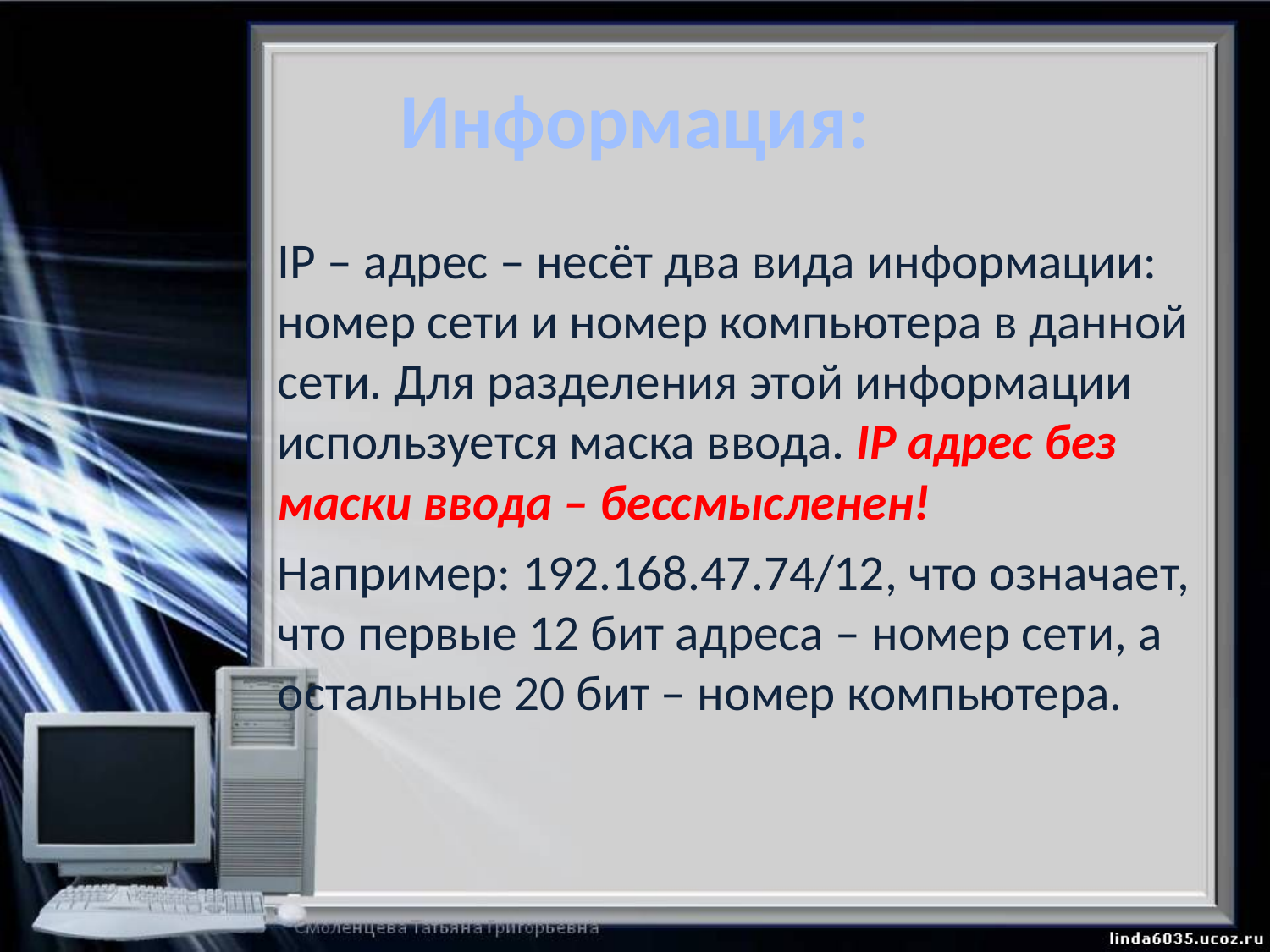

# Информация:
IP – адрес – несёт два вида информации: номер сети и номер компьютера в данной сети. Для разделения этой информации используется маска ввода. IP адрес без маски ввода – бессмысленен!
Например: 192.168.47.74/12, что означает, что первые 12 бит адреса – номер сети, а остальные 20 бит – номер компьютера.